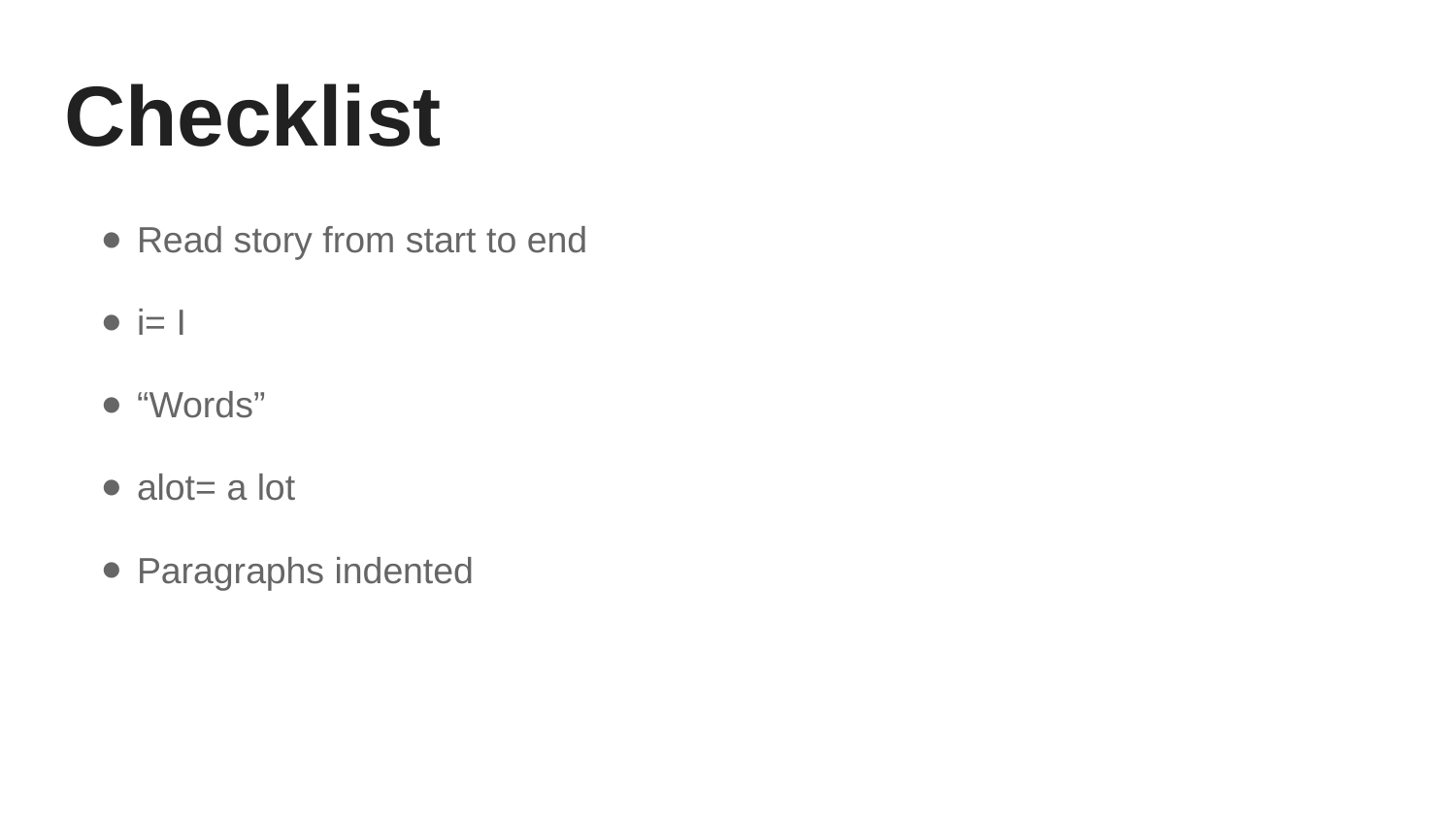

# Checklist
Read story from start to end
i= I
“Words”
alot= a lot
Paragraphs indented